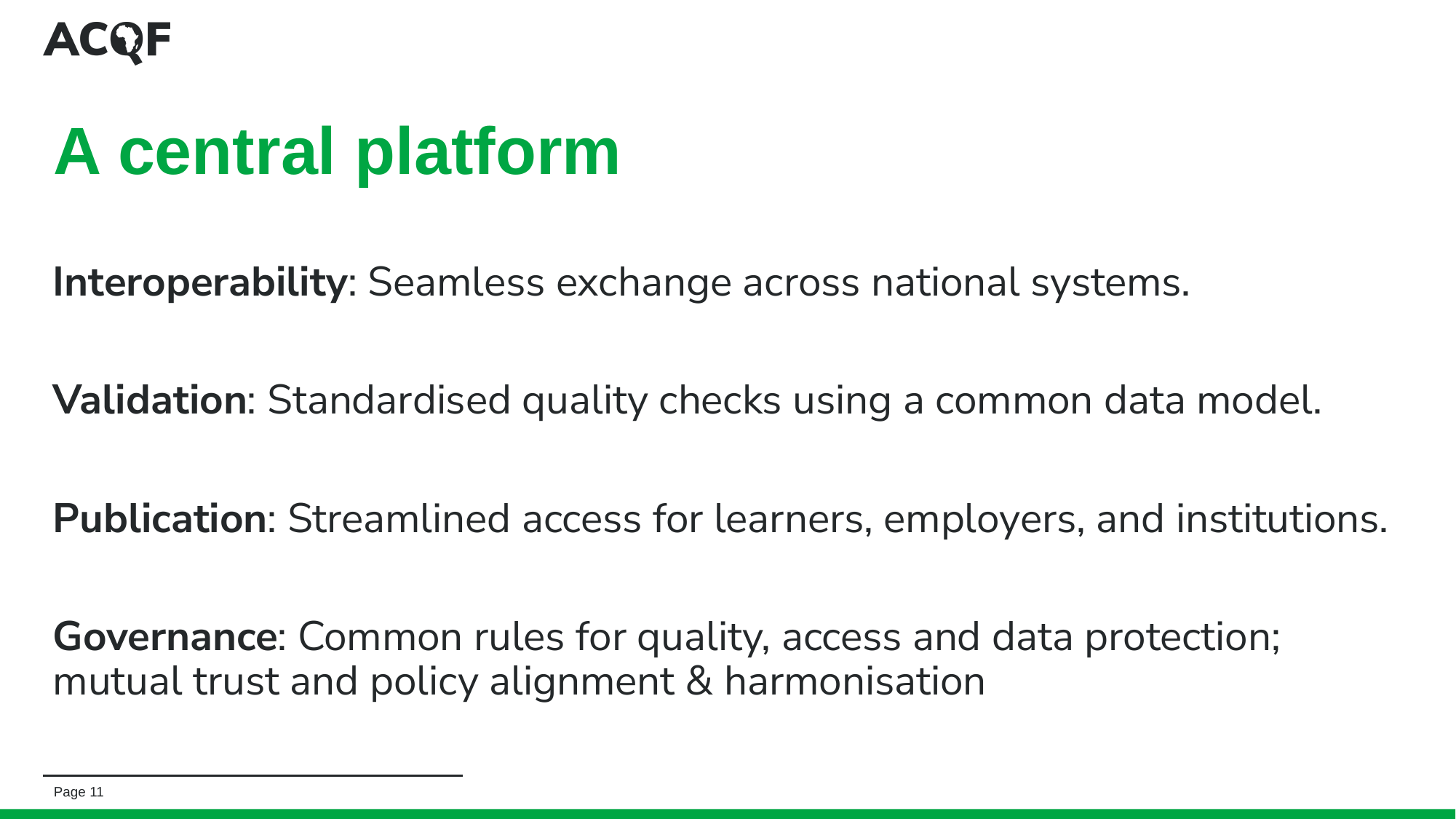

# A central platform
Interoperability: Seamless exchange across national systems.

Validation: Standardised quality checks using a common data model.

Publication: Streamlined access for learners, employers, and institutions.

Governance: Common rules for quality, access and data protection; mutual trust and policy alignment & harmonisation
Page 11